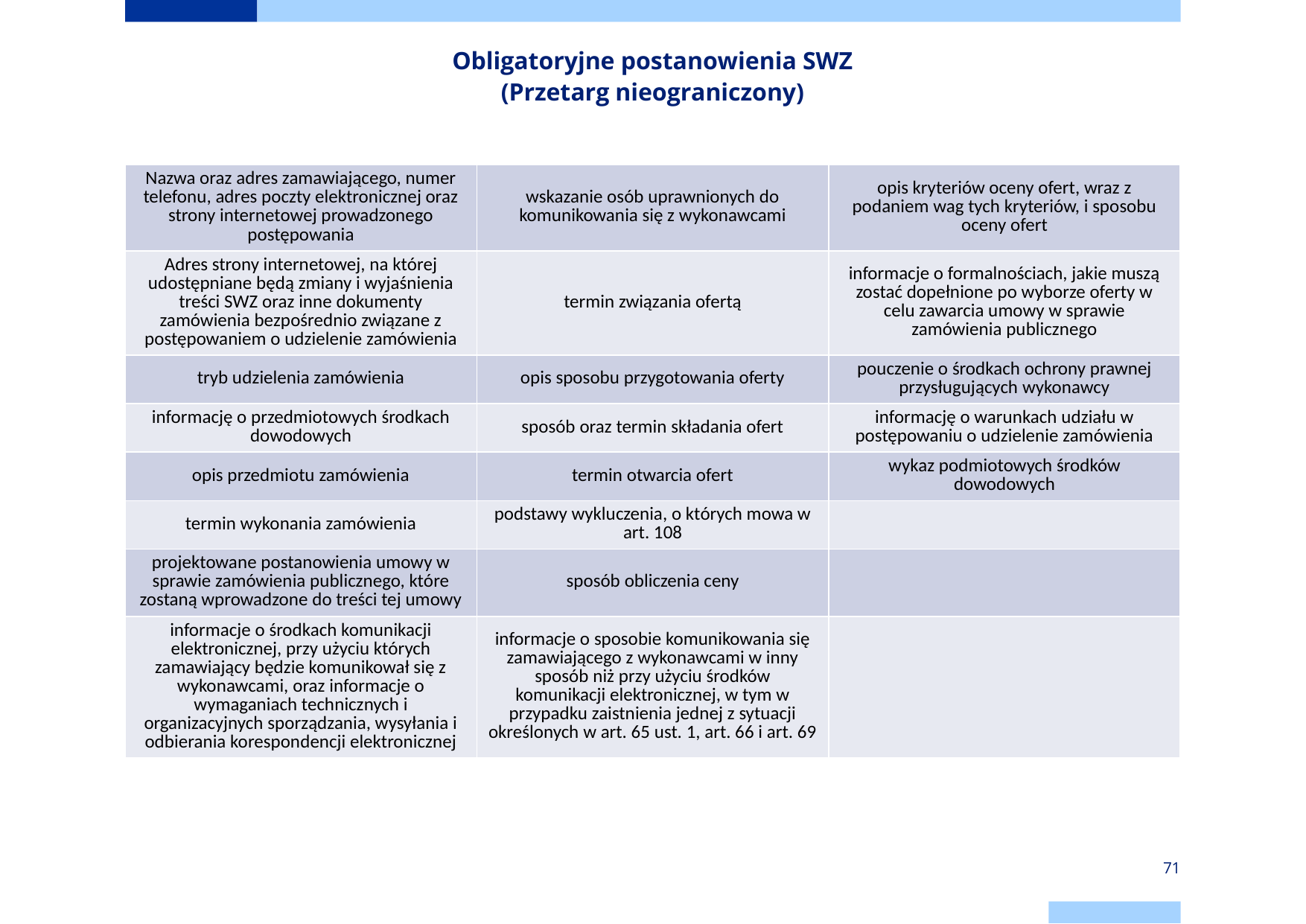

# Obligatoryjne postanowienia SWZ (Przetarg nieograniczony)
| Nazwa oraz adres zamawiającego, numer telefonu, adres poczty elektronicznej oraz strony internetowej prowadzonego postępowania | wskazanie osób uprawnionych do komunikowania się z wykonawcami | opis kryteriów oceny ofert, wraz z podaniem wag tych kryteriów, i sposobu oceny ofert |
| --- | --- | --- |
| Adres strony internetowej, na której udostępniane będą zmiany i wyjaśnienia treści SWZ oraz inne dokumenty zamówienia bezpośrednio związane z postępowaniem o udzielenie zamówienia | termin związania ofertą | informacje o formalnościach, jakie muszą zostać dopełnione po wyborze oferty w celu zawarcia umowy w sprawie zamówienia publicznego |
| tryb udzielenia zamówienia | opis sposobu przygotowania oferty | pouczenie o środkach ochrony prawnej przysługujących wykonawcy |
| informację o przedmiotowych środkach dowodowych | sposób oraz termin składania ofert | informację o warunkach udziału w postępowaniu o udzielenie zamówienia |
| opis przedmiotu zamówienia | termin otwarcia ofert | wykaz podmiotowych środków dowodowych |
| termin wykonania zamówienia | podstawy wykluczenia, o których mowa w art. 108 |  |
| projektowane postanowienia umowy w sprawie zamówienia publicznego, które zostaną wprowadzone do treści tej umowy | sposób obliczenia ceny |  |
| informacje o środkach komunikacji elektronicznej, przy użyciu których zamawiający będzie komunikował się z wykonawcami, oraz informacje o wymaganiach technicznych i organizacyjnych sporządzania, wysyłania i odbierania korespondencji elektronicznej | informacje o sposobie komunikowania się zamawiającego z wykonawcami w inny sposób niż przy użyciu środków komunikacji elektronicznej, w tym w przypadku zaistnienia jednej z sytuacji określonych w art. 65 ust. 1, art. 66 i art. 69 |  |
71